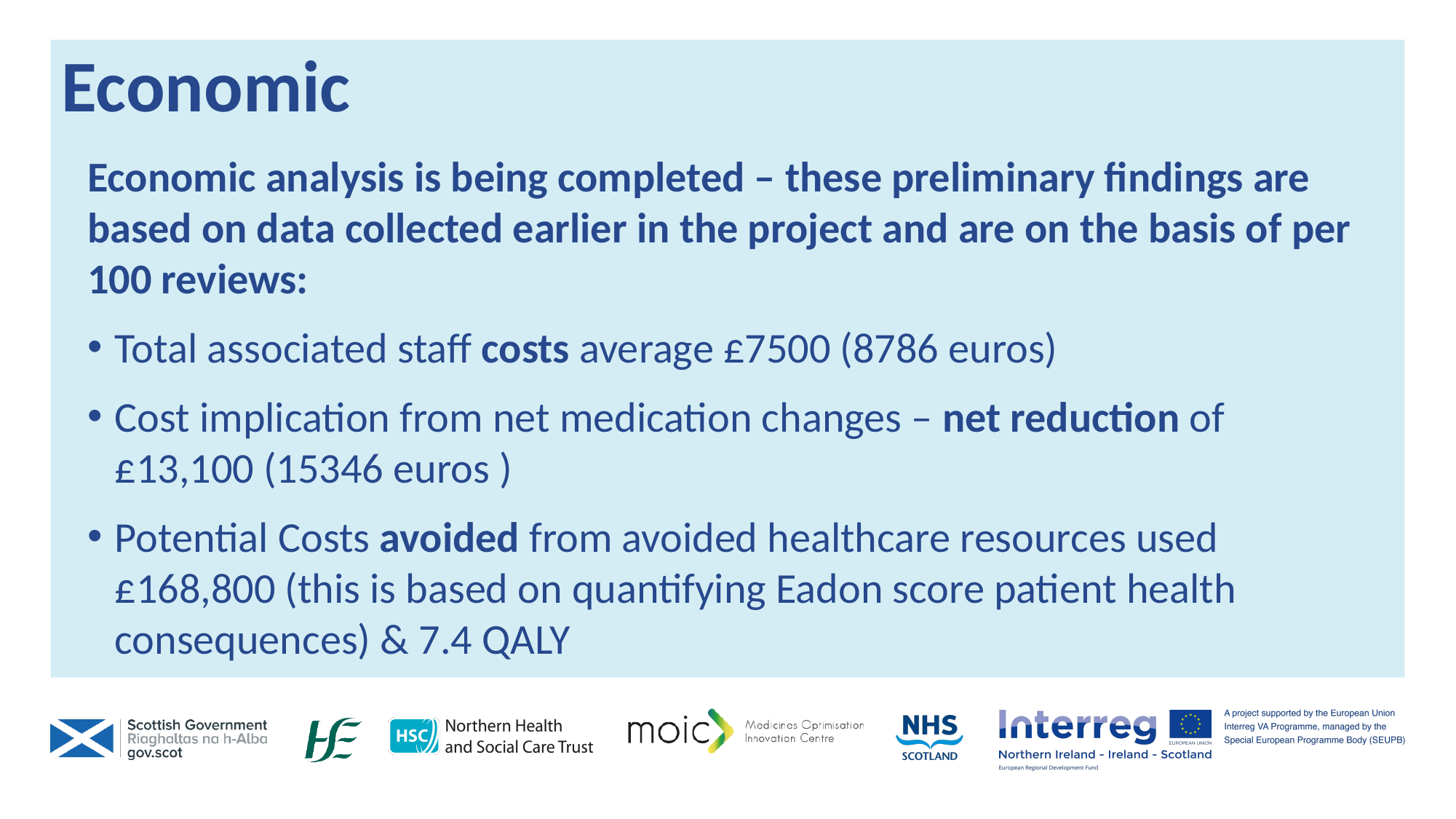

# Economic
Economic analysis is being completed – these preliminary findings are based on data collected earlier in the project and are on the basis of per 100 reviews:
Total associated staff costs average £7500 (8786 euros)
Cost implication from net medication changes – net reduction of £13,100 (15346 euros )
Potential Costs avoided from avoided healthcare resources used £168,800 (this is based on quantifying Eadon score patient health consequences) & 7.4 QALY